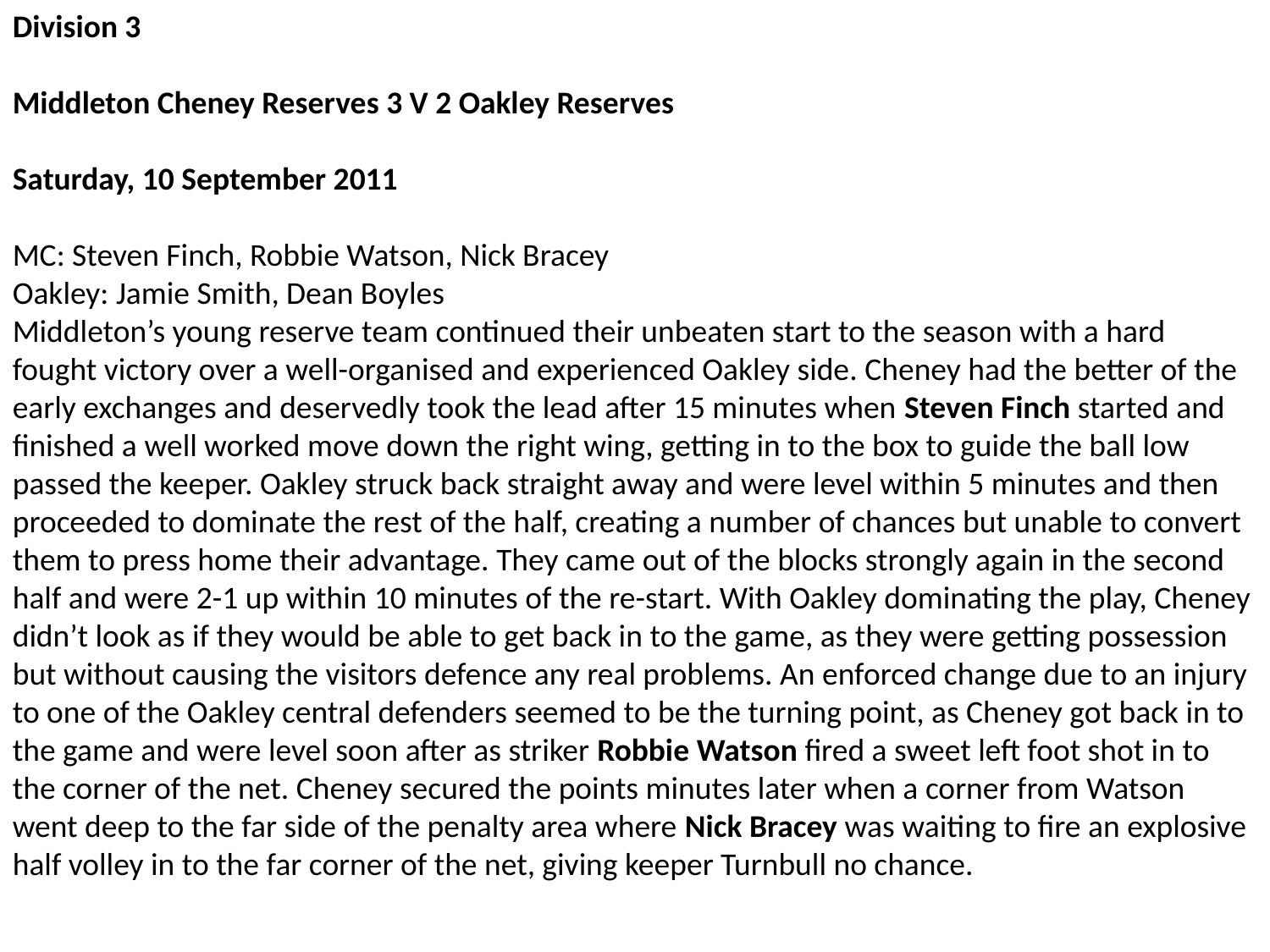

Division 3
Middleton Cheney Reserves 3 V 2 Oakley Reserves
Saturday, 10 September 2011
MC: Steven Finch, Robbie Watson, Nick Bracey
Oakley: Jamie Smith, Dean Boyles
Middleton’s young reserve team continued their unbeaten start to the season with a hard fought victory over a well-organised and experienced Oakley side. Cheney had the better of the early exchanges and deservedly took the lead after 15 minutes when Steven Finch started and finished a well worked move down the right wing, getting in to the box to guide the ball low passed the keeper. Oakley struck back straight away and were level within 5 minutes and then proceeded to dominate the rest of the half, creating a number of chances but unable to convert them to press home their advantage. They came out of the blocks strongly again in the second half and were 2-1 up within 10 minutes of the re-start. With Oakley dominating the play, Cheney didn’t look as if they would be able to get back in to the game, as they were getting possession but without causing the visitors defence any real problems. An enforced change due to an injury to one of the Oakley central defenders seemed to be the turning point, as Cheney got back in to the game and were level soon after as striker Robbie Watson fired a sweet left foot shot in to the corner of the net. Cheney secured the points minutes later when a corner from Watson went deep to the far side of the penalty area where Nick Bracey was waiting to fire an explosive half volley in to the far corner of the net, giving keeper Turnbull no chance.